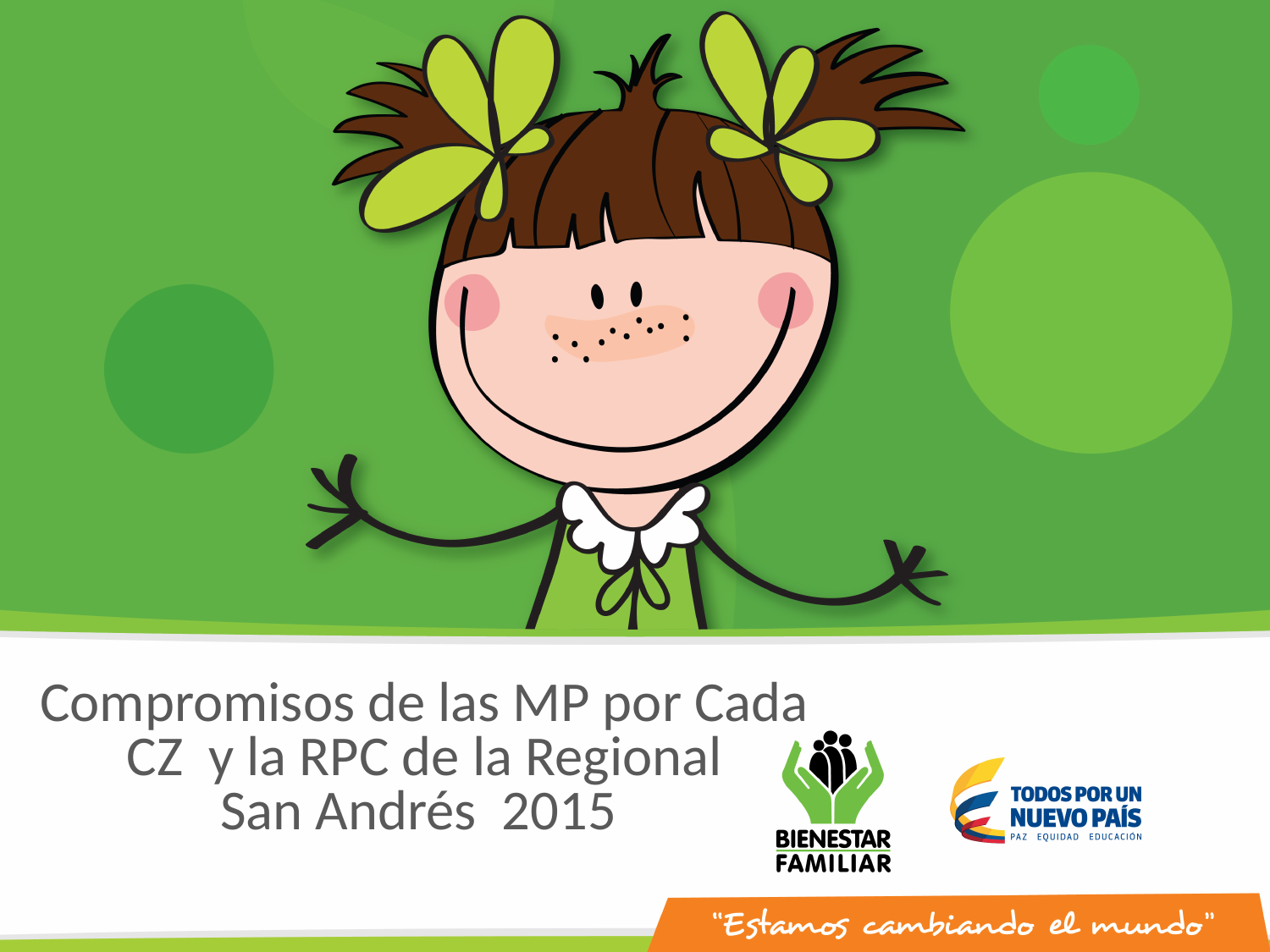

Compromisos de las MP por Cada CZ  y la RPC de la Regional
San Andrés  2015